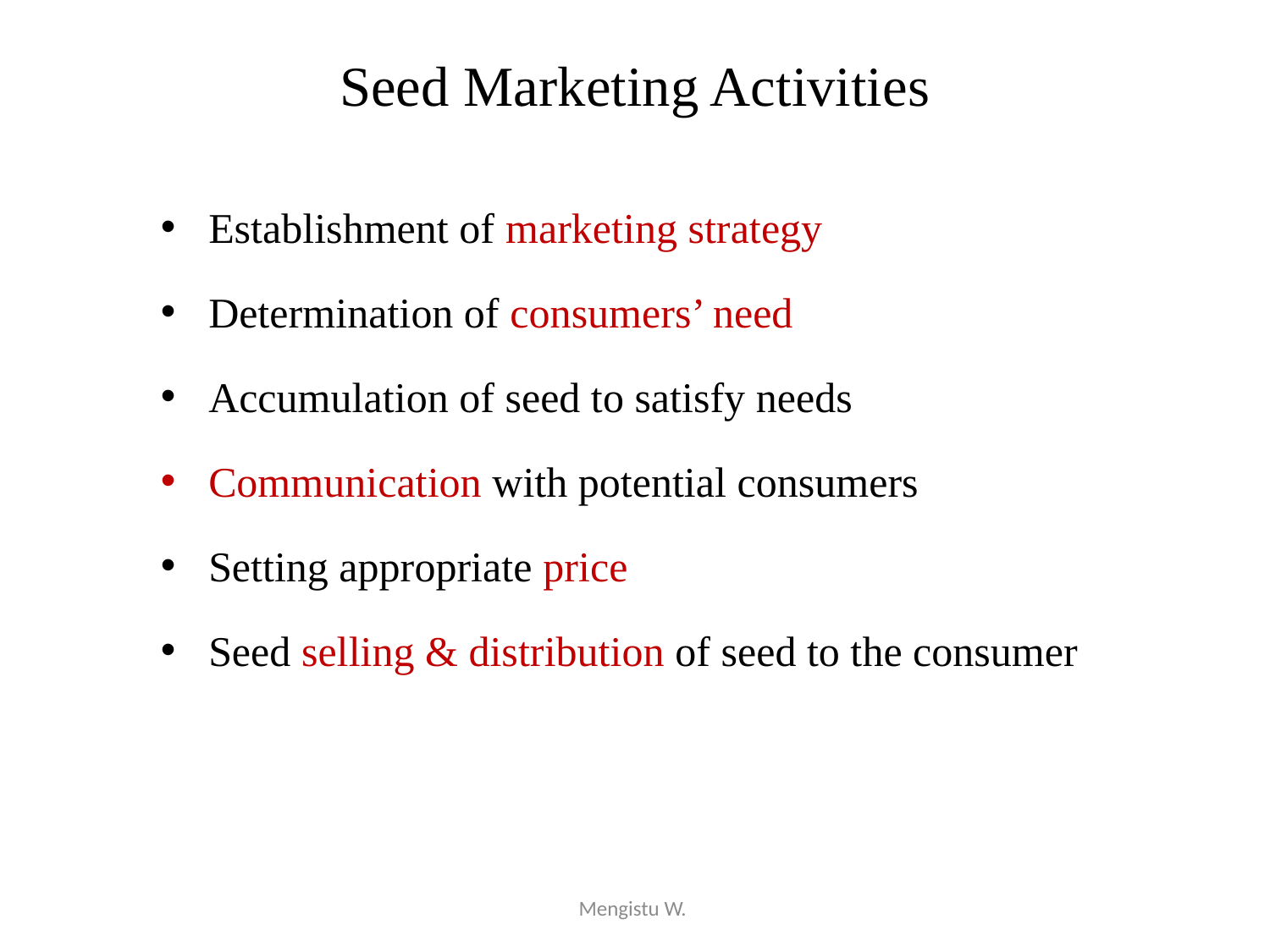

# Seed Marketing Activities
Establishment of marketing strategy
Determination of consumers’ need
Accumulation of seed to satisfy needs
Communication with potential consumers
Setting appropriate price
Seed selling & distribution of seed to the consumer

Mengistu W.